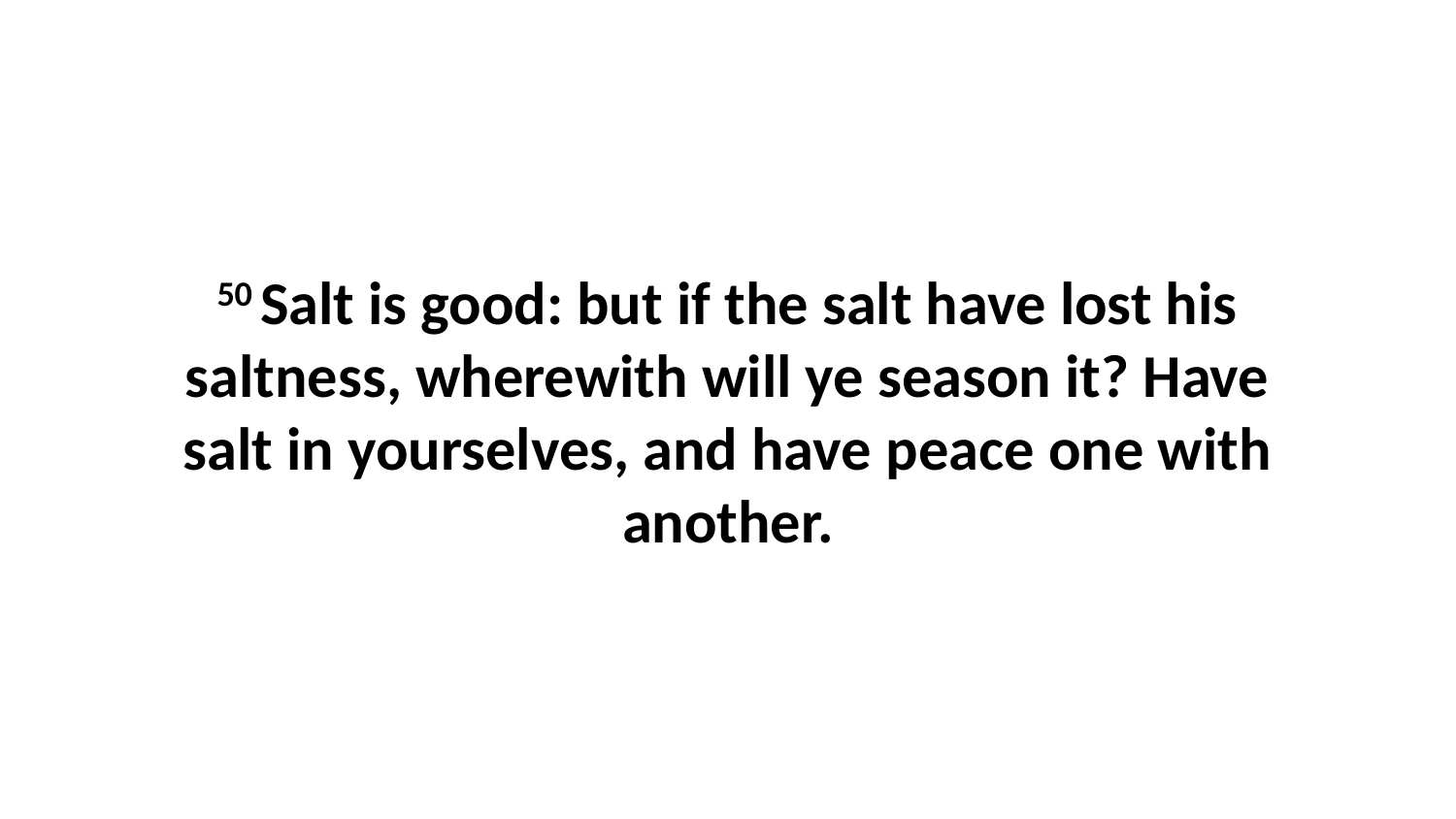

50 Salt is good: but if the salt have lost his saltness, wherewith will ye season it? Have salt in yourselves, and have peace one with another.